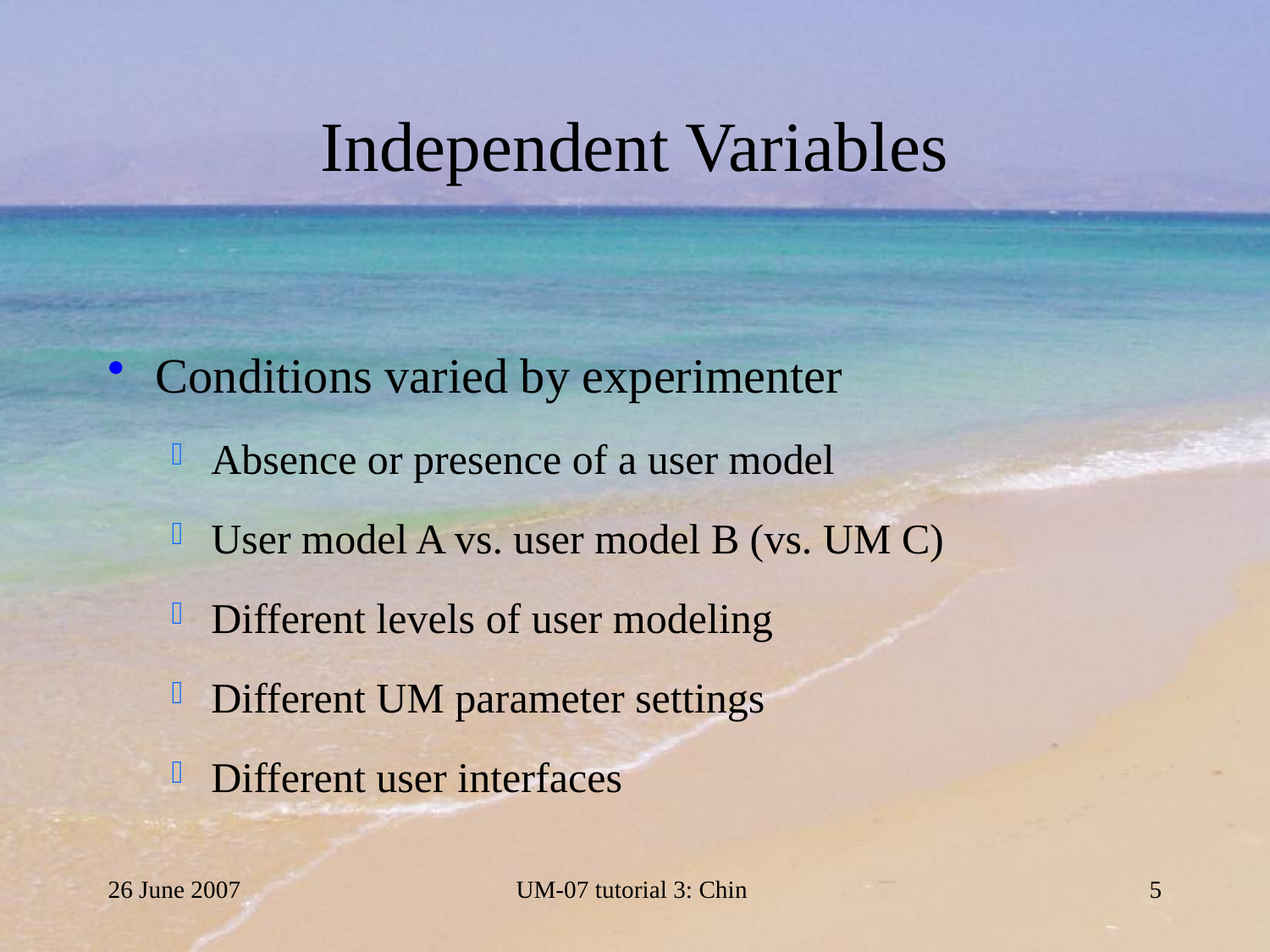

# Independent Variables
Conditions varied by experimenter
Absence or presence of a user model
User model A vs. user model B (vs. UM C)
Different levels of user modeling
Different UM parameter settings
Different user interfaces
26 June 2007
UM-07 tutorial 3: Chin
5